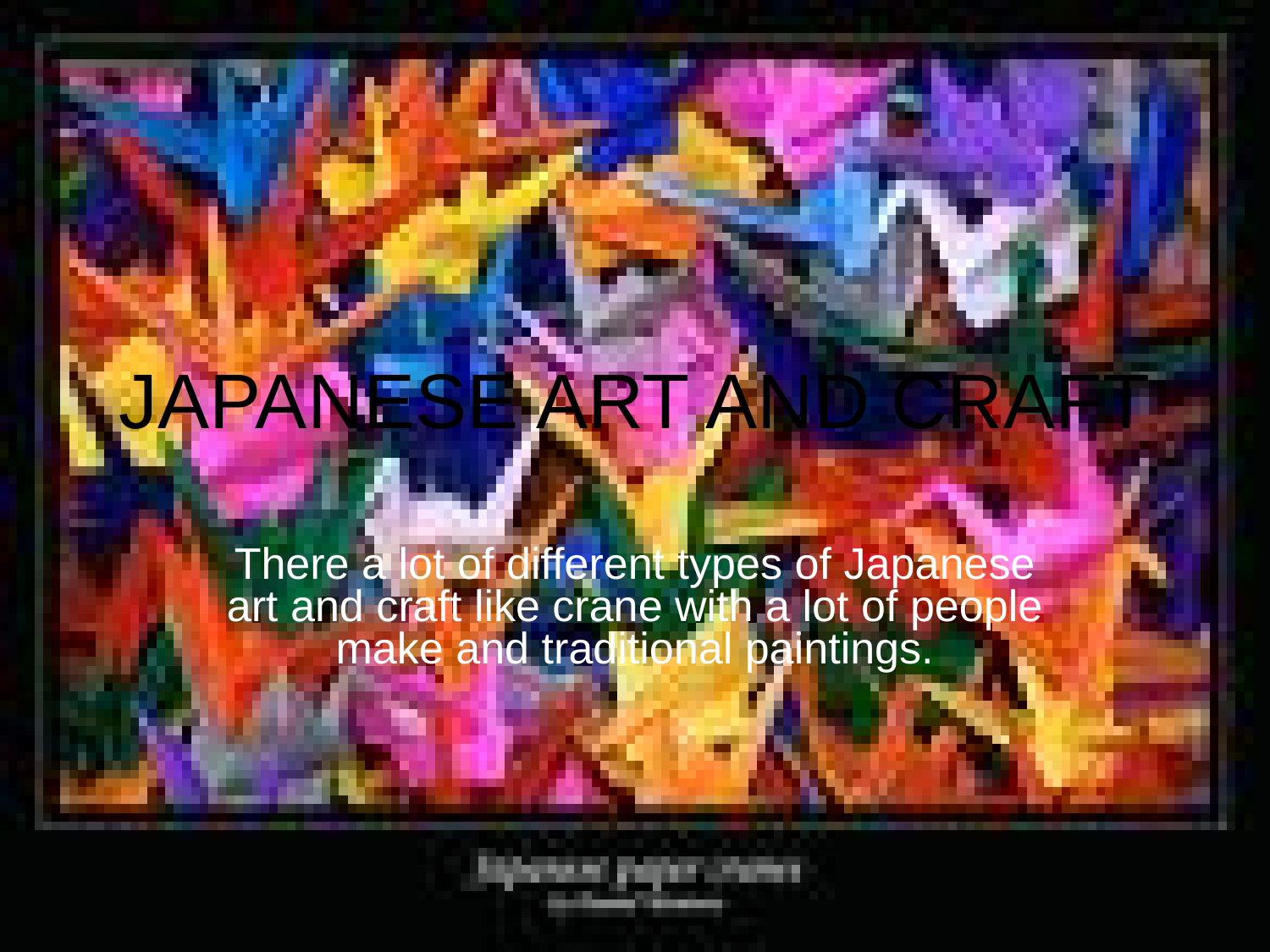

# JAPANESE ART AND CRAFT
There a lot of different types of Japanese art and craft like crane with a lot of people make and traditional paintings.